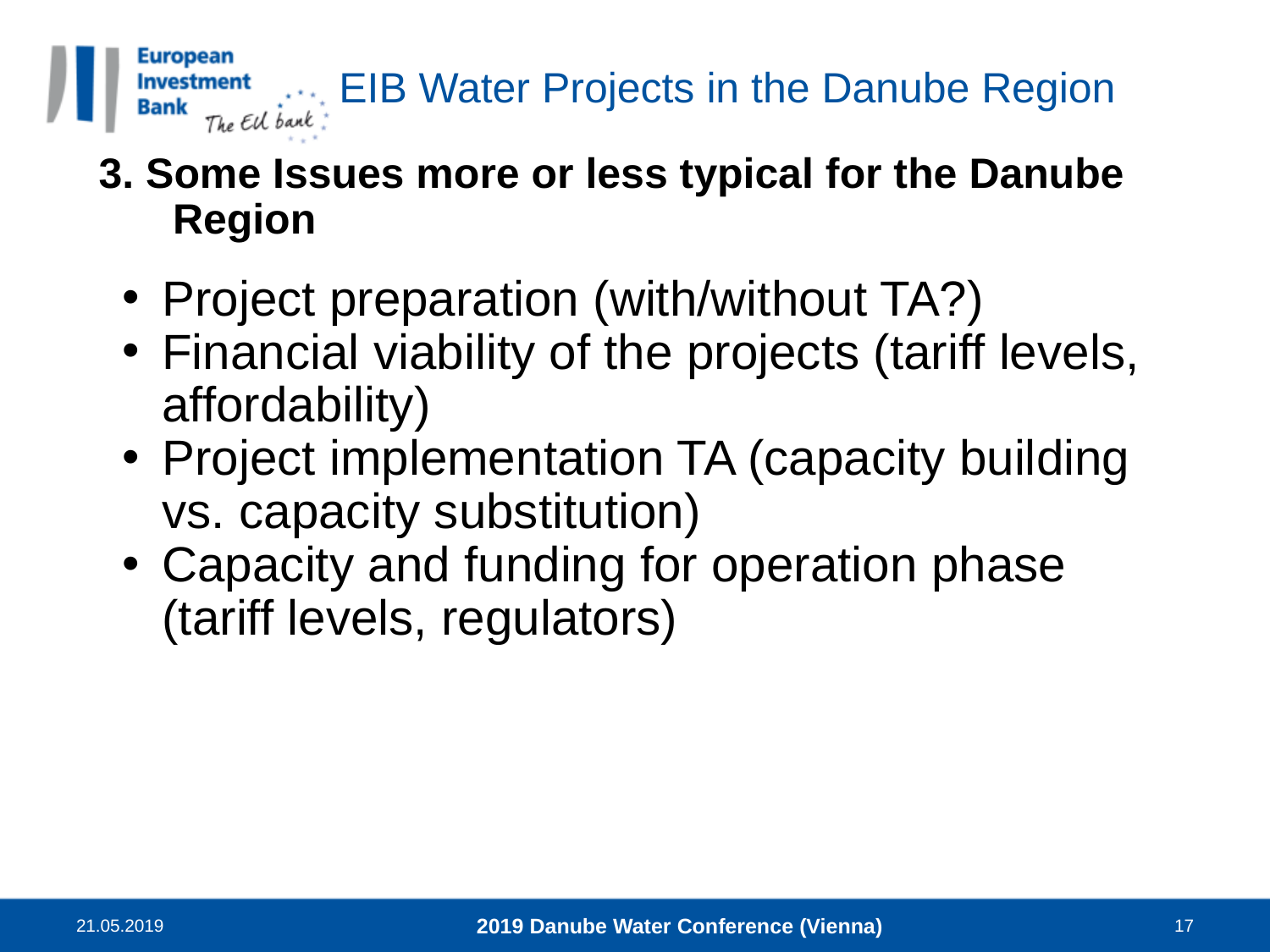

# EIB Water Projects in the Danube Region
3. Some Issues more or less typical for the Danube Region
Project preparation (with/without TA?)
Financial viability of the projects (tariff levels, affordability)
Project implementation TA (capacity building vs. capacity substitution)
Capacity and funding for operation phase (tariff levels, regulators)

21.05.2019
2019 Danube Water Conference (Vienna)
17